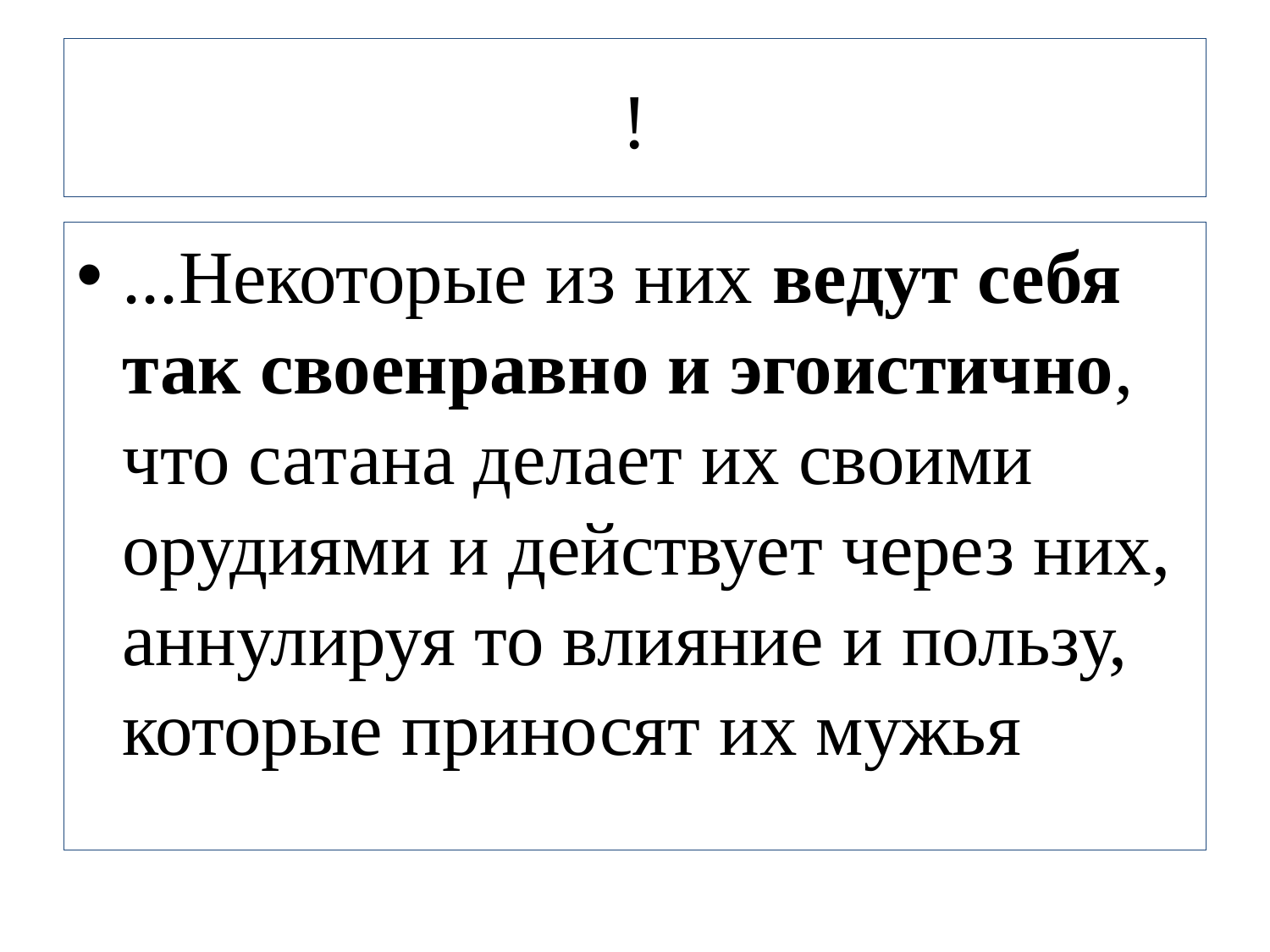

# !
...Некоторые из них ведут себя так своенравно и эгоистично, что сатана делает их своими орудиями и действует через них, аннулируя то влияние и пользу, которые приносят их мужья